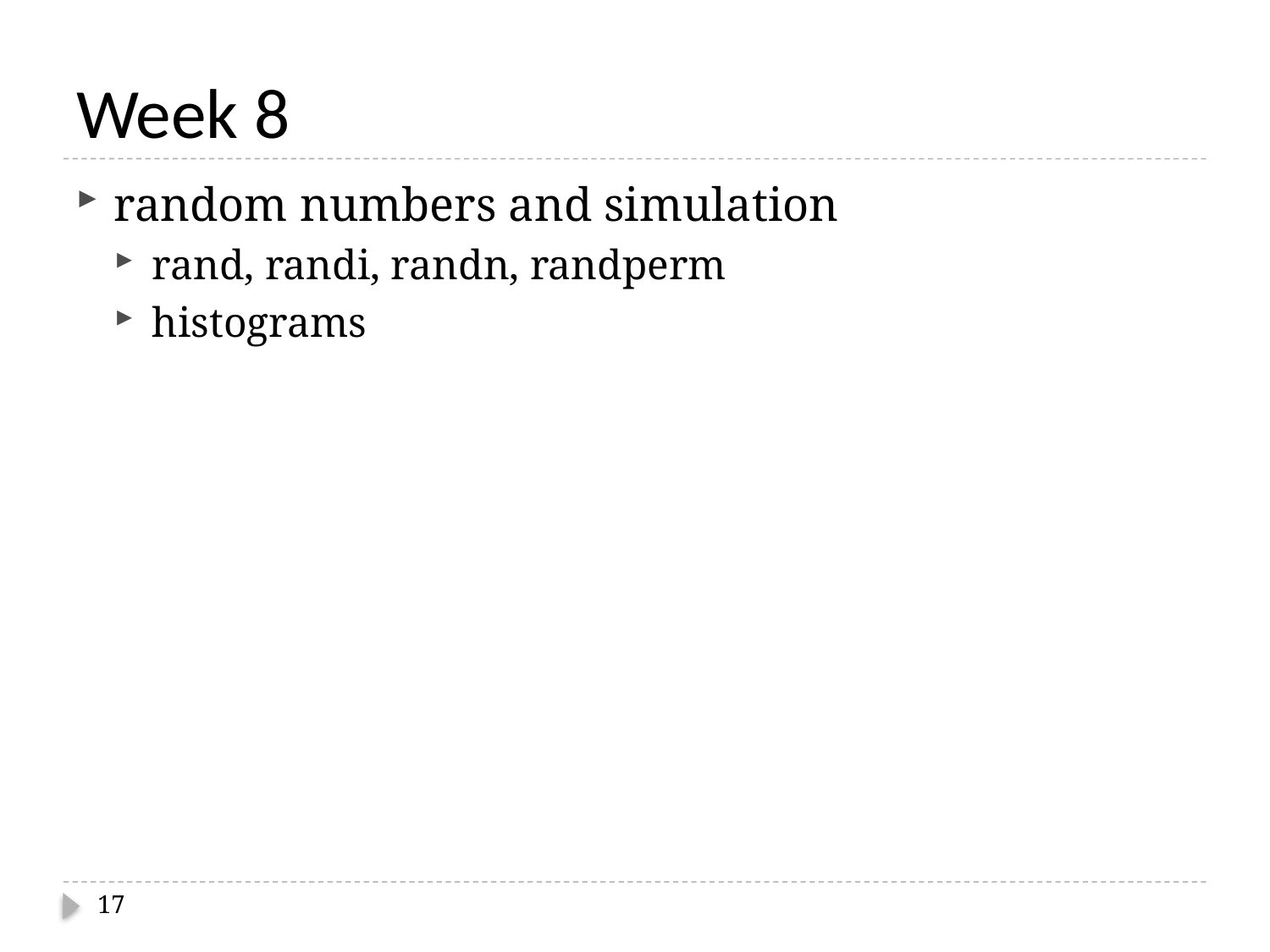

# Week 8
random numbers and simulation
rand, randi, randn, randperm
histograms
17